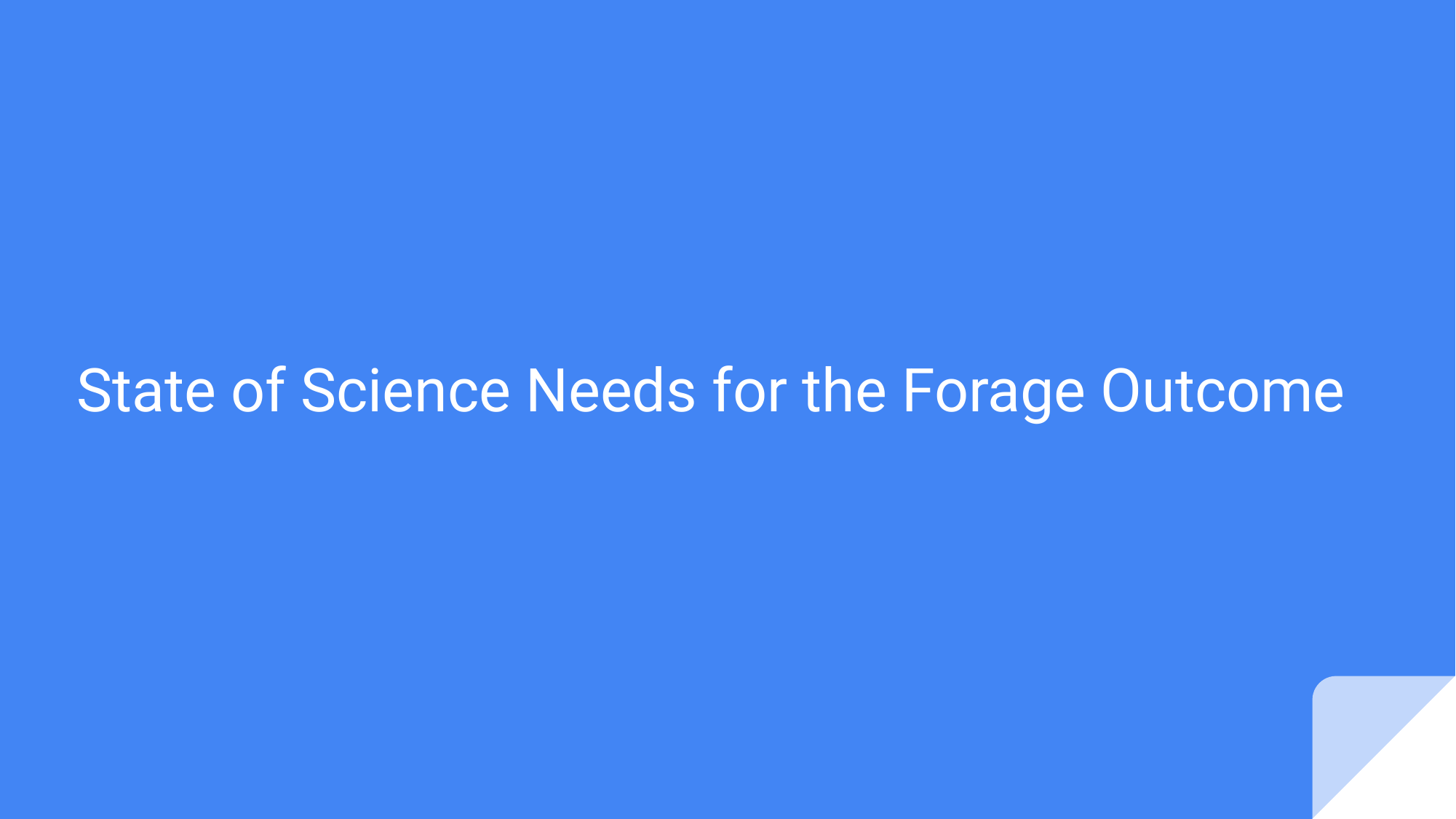

# State of Science Needs for the Forage Outcome